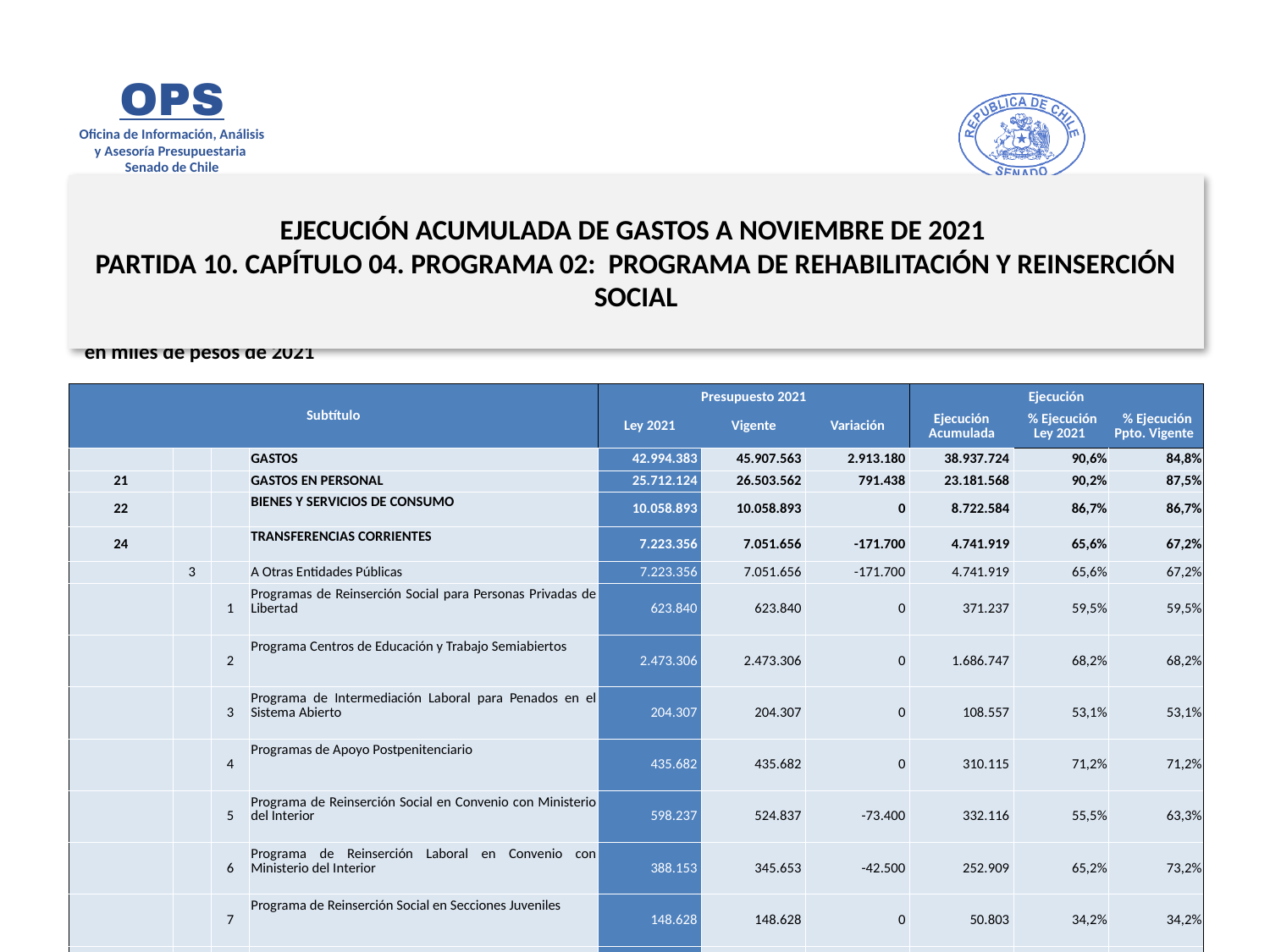

# EJECUCIÓN ACUMULADA DE GASTOS A NOVIEMBRE DE 2021 PARTIDA 10. CAPÍTULO 04. PROGRAMA 02:  PROGRAMA DE REHABILITACIÓN Y REINSERCIÓN SOCIAL
en miles de pesos de 2021
| Subtítulo |  |  |  | Presupuesto 2021 |  |  | Ejecución |  |  |
| --- | --- | --- | --- | --- | --- | --- | --- | --- | --- |
|  |  |  |  | Ley 2021 | Vigente | Variación | Ejecución Acumulada | % Ejecución Ley 2021 | % Ejecución Ppto. Vigente |
|  |  |  | GASTOS | 42.994.383 | 45.907.563 | 2.913.180 | 38.937.724 | 90,6% | 84,8% |
| 21 |  |  | GASTOS EN PERSONAL | 25.712.124 | 26.503.562 | 791.438 | 23.181.568 | 90,2% | 87,5% |
| 22 |  |  | BIENES Y SERVICIOS DE CONSUMO | 10.058.893 | 10.058.893 | 0 | 8.722.584 | 86,7% | 86,7% |
| 24 |  |  | TRANSFERENCIAS CORRIENTES | 7.223.356 | 7.051.656 | -171.700 | 4.741.919 | 65,6% | 67,2% |
|  | 3 |  | A Otras Entidades Públicas | 7.223.356 | 7.051.656 | -171.700 | 4.741.919 | 65,6% | 67,2% |
|  |  | 1 | Programas de Reinserción Social para Personas Privadas de Libertad | 623.840 | 623.840 | 0 | 371.237 | 59,5% | 59,5% |
|  |  | 2 | Programa Centros de Educación y Trabajo Semiabiertos | 2.473.306 | 2.473.306 | 0 | 1.686.747 | 68,2% | 68,2% |
|  |  | 3 | Programa de Intermediación Laboral para Penados en el Sistema Abierto | 204.307 | 204.307 | 0 | 108.557 | 53,1% | 53,1% |
|  |  | 4 | Programas de Apoyo Postpenitenciario | 435.682 | 435.682 | 0 | 310.115 | 71,2% | 71,2% |
|  |  | 5 | Programa de Reinserción Social en Convenio con Ministerio del Interior | 598.237 | 524.837 | -73.400 | 332.116 | 55,5% | 63,3% |
|  |  | 6 | Programa de Reinserción Laboral en Convenio con Ministerio del Interior | 388.153 | 345.653 | -42.500 | 252.909 | 65,2% | 73,2% |
|  |  | 7 | Programa de Reinserción Social en Secciones Juveniles | 148.628 | 148.628 | 0 | 50.803 | 34,2% | 34,2% |
|  |  | 8 | Programa Centros de Educación y Trabajo Cerrados | 1.575.008 | 1.546.008 | -29.000 | 1.315.482 | 83,5% | 85,1% |
|  |  | 9 | Programa Creciendo Juntos | 609.281 | 582.481 | -26.800 | 240.354 | 39,4% | 41,3% |
|  |  | 11 | Programa de Intervención para Libertad Condicional | 166.914 | 166.914 | 0 | 73.599 | 44,1% | 44,1% |
| 34 |  |  | SERVICIO DE LA DEUDA | 10 | 2.293.452 | 2.293.442 | 2.291.653 | 22916530,0% | 99,9% |
|  | 7 |  | Deuda Flotante | 10 | 2.293.452 | 2.293.442 | 2.291.653 | 22916530,0% | 99,9% |
13
Fuente: Elaboración propia en base  a Informes de ejecución presupuestaria mensual de DIPRES